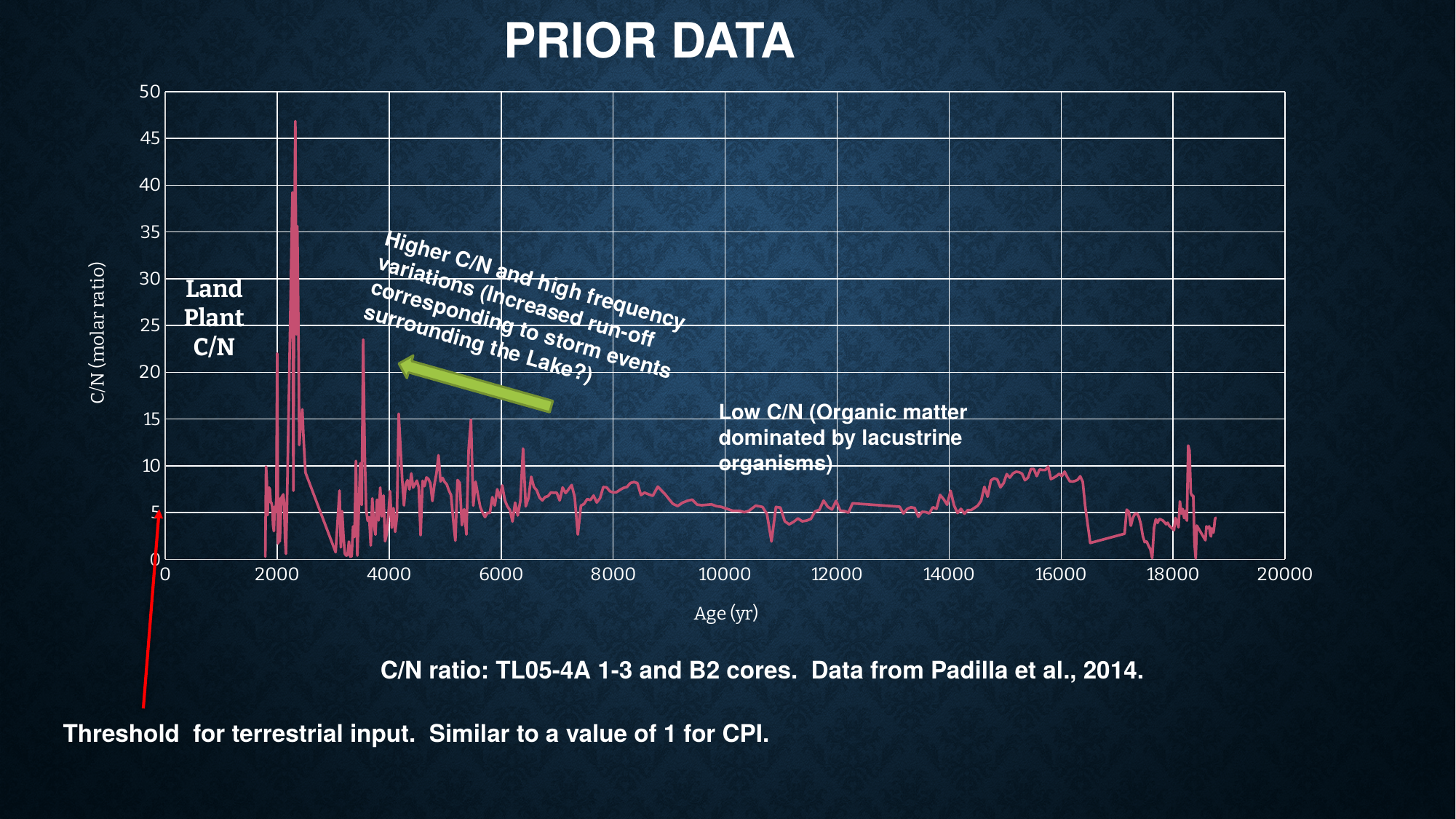

PRIOR DATA

### Chart

| Category | C/N mol |
|---|---|
Higher C/N and high frequency variations (Increased run-off corresponding to storm events surrounding the Lake?)
Land Plant
C/N

Low C/N (Organic matter dominated by lacustrine organisms)

C/N ratio: TL05-4A 1-3 and B2 cores.  Data from Padilla et al., 2014.
Threshold  for terrestrial input.  Similar to a value of 1 for CPI.